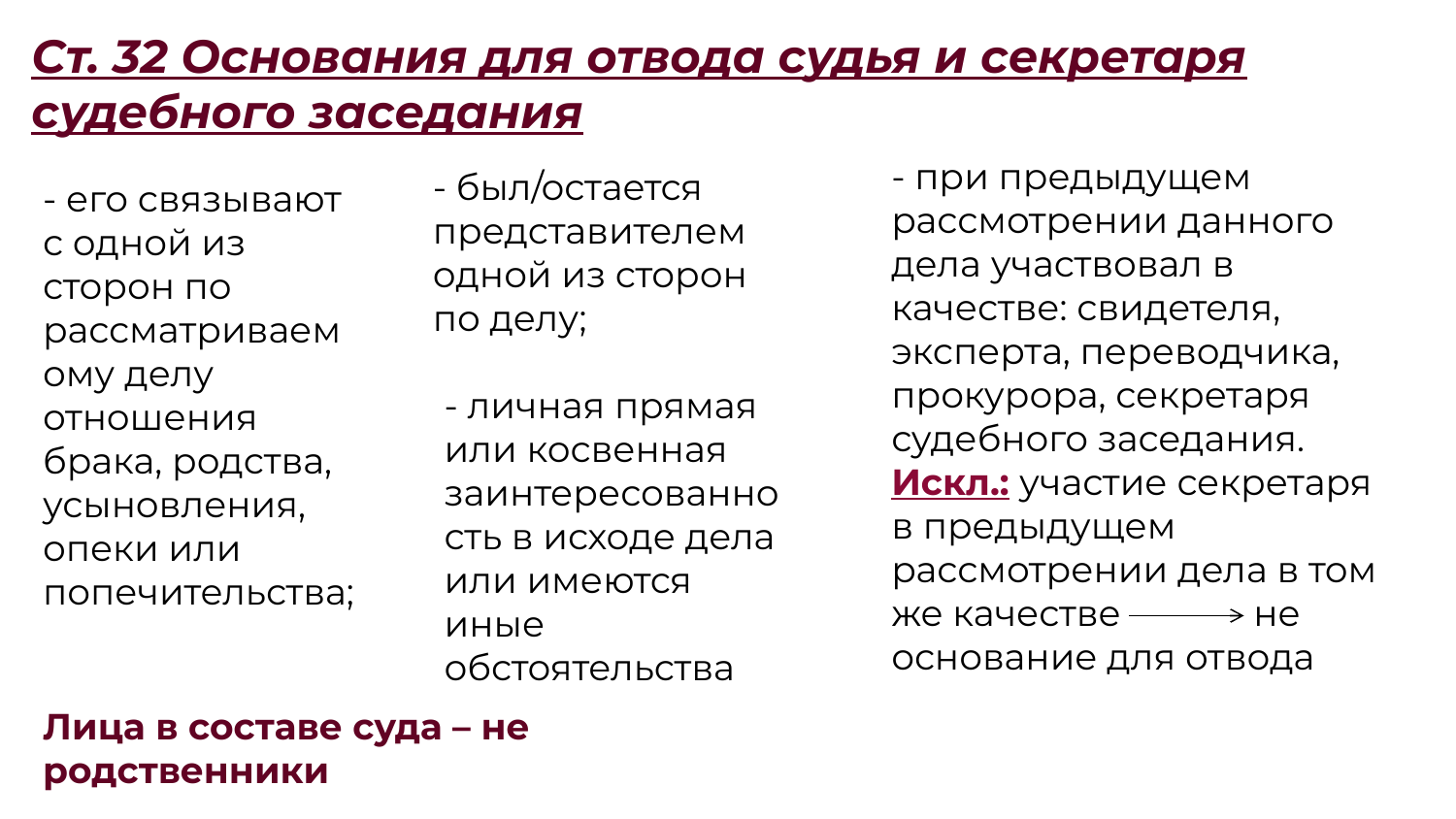

Ст. 32 Основания для отвода судья и секретаря судебного заседания
- при предыдущем рассмотрении данного дела участвовал в качестве: свидетеля, эксперта, переводчика, прокурора, секретаря судебного заседания.
Искл.: участие секретаря в предыдущем рассмотрении дела в том же качестве              не основание для отвода

- был/остается представителем одной из сторон по делу;

- его связывают с одной из сторон по рассматриваемому делу отношения брака, родства, усыновления, опеки или попечительства;
- личная прямая или косвенная заинтересованность в исходе дела или имеются иные обстоятельства
Лица в составе суда – не родственники